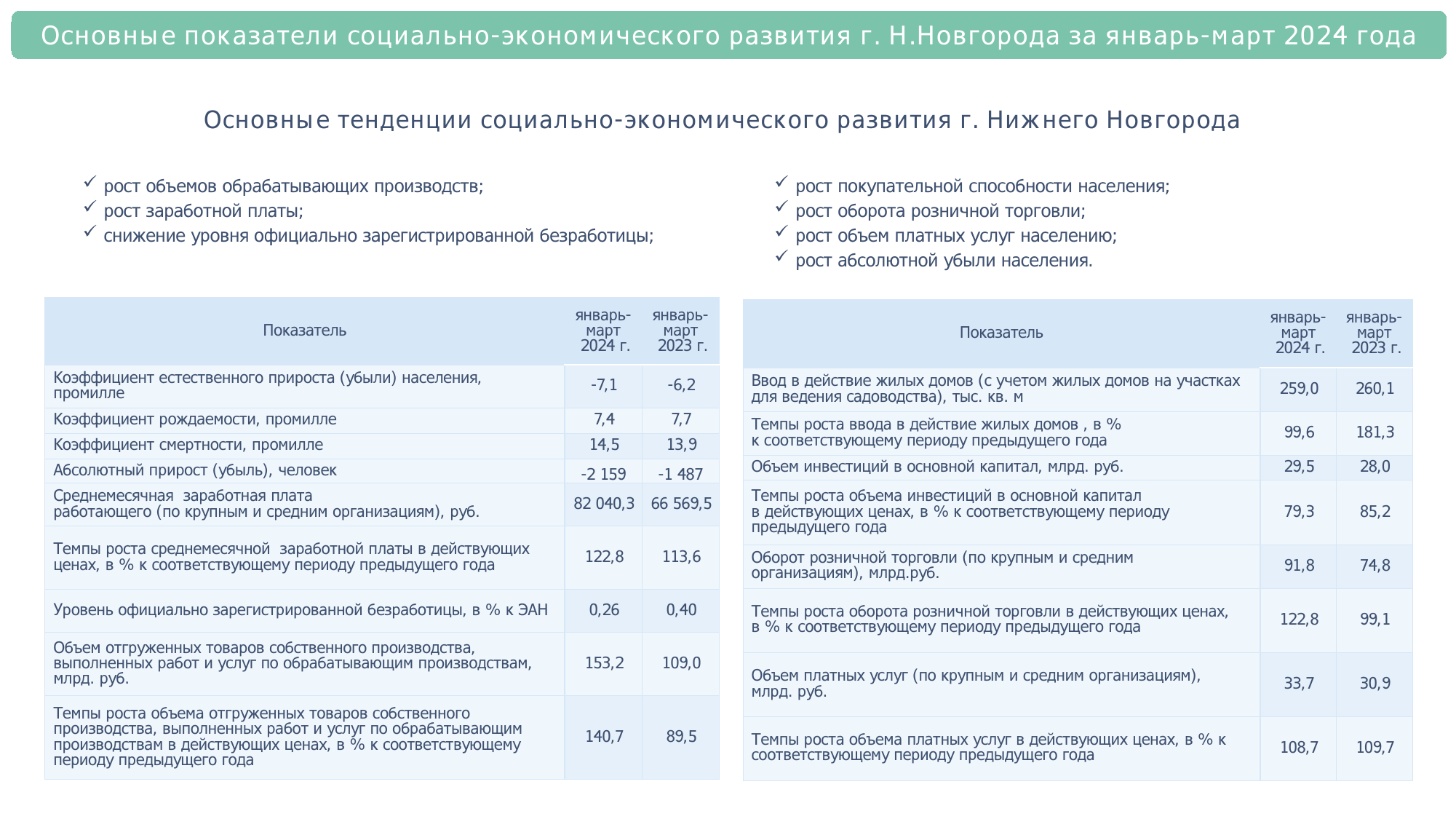

Основные показатели социально-экономического развития г. Н.Новгорода за январь-март 2024 года
Основные тенденции социально-экономического развития г. Нижнего Новгорода
рост объемов обрабатывающих производств;
рост заработной платы;
снижение уровня официально зарегистрированной безработицы;
рост покупательной способности населения;
рост оборота розничной торговли;
рост объем платных услуг населению;
рост абсолютной убыли населения.
| Показатель | январь- март 2024 г. | январь- март 2023 г. |
| --- | --- | --- |
| Коэффициент естественного прироста (убыли) населения, промилле | -7,1 | -6,2 |
| Коэффициент рождаемости, промилле | 7,4 | 7,7 |
| Коэффициент смертности, промилле | 14,5 | 13,9 |
| Абсолютный прирост (убыль), человек | -2 159 | -1 487 |
| Среднемесячная заработная плата работающего (по крупным и средним организациям), руб. | 82 040,3 | 66 569,5 |
| Темпы роста среднемесячной заработной платы в действующих ценах, в % к соответствующему периоду предыдущего года | 122,8 | 113,6 |
| Уровень официально зарегистрированной безработицы, в % к ЭАН | 0,26 | 0,40 |
| Объем отгруженных товаров собственного производства, выполненных работ и услуг по обрабатывающим производствам, млрд. руб. | 153,2 | 109,0 |
| Темпы роста объема отгруженных товаров собственного производства, выполненных работ и услуг по обрабатывающим производствам в действующих ценах, в % к соответствующему периоду предыдущего года | 140,7 | 89,5 |
| Показатель | январь- март 2024 г. | январь- март 2023 г. |
| --- | --- | --- |
| Ввод в действие жилых домов (с учетом жилых домов на участках для ведения садоводства), тыс. кв. м | 259,0 | 260,1 |
| Темпы роста ввода в действие жилых домов , в % к соответствующему периоду предыдущего года | 99,6 | 181,3 |
| Объем инвестиций в основной капитал, млрд. руб. | 29,5 | 28,0 |
| Темпы роста объема инвестиций в основной капитал в действующих ценах, в % к соответствующему периоду предыдущего года | 79,3 | 85,2 |
| Оборот розничной торговли (по крупным и средним организациям), млрд.руб. | 91,8 | 74,8 |
| Темпы роста оборота розничной торговли в действующих ценах, в % к соответствующему периоду предыдущего года | 122,8 | 99,1 |
| Объем платных услуг (по крупным и средним организациям), млрд. руб. | 33,7 | 30,9 |
| Темпы роста объема платных услуг в действующих ценах, в % к соответствующему периоду предыдущего года | 108,7 | 109,7 |